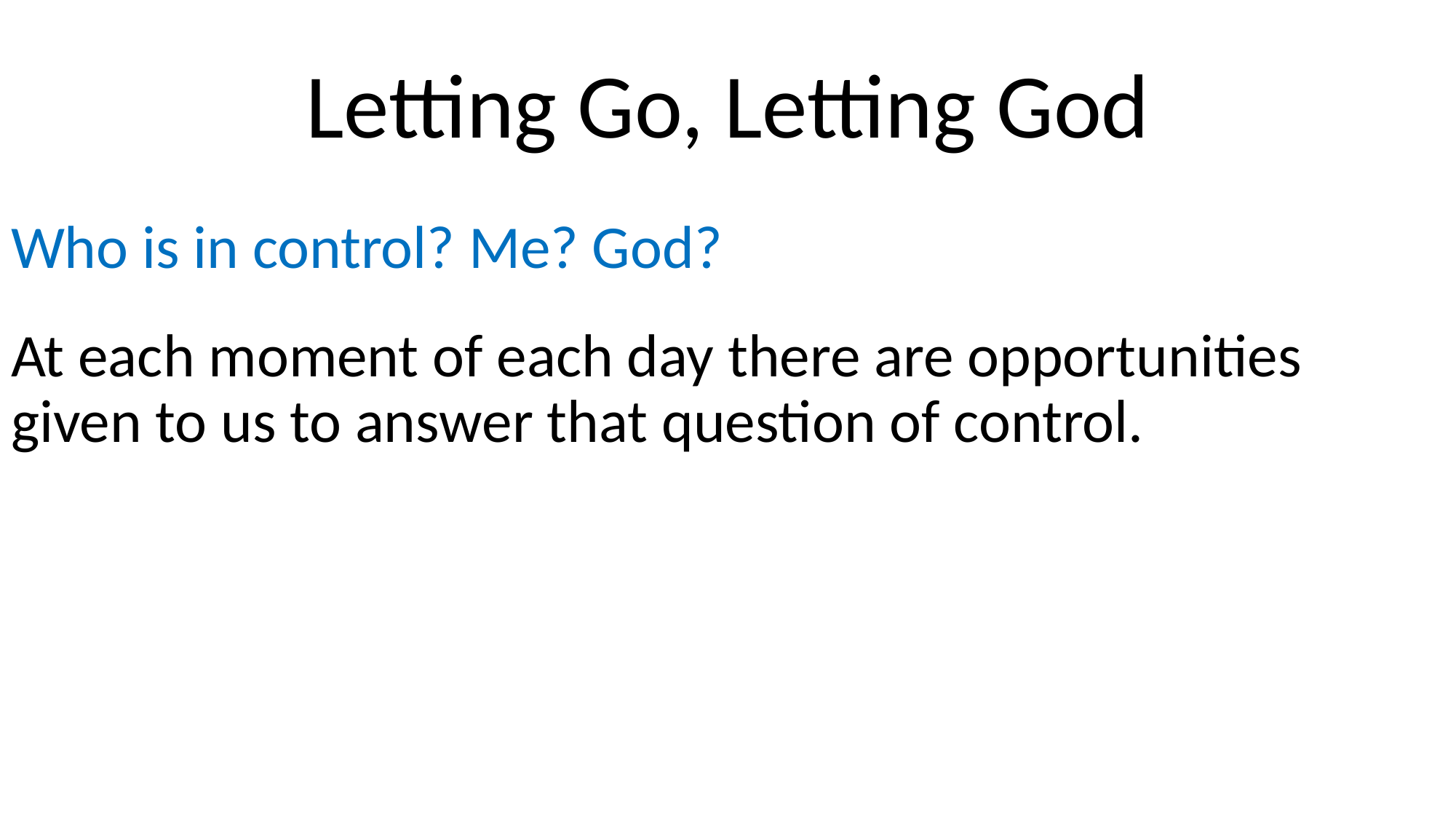

# Letting Go, Letting God
Who is in control? Me? God?

At each moment of each day there are opportunities given to us to answer that question of control.